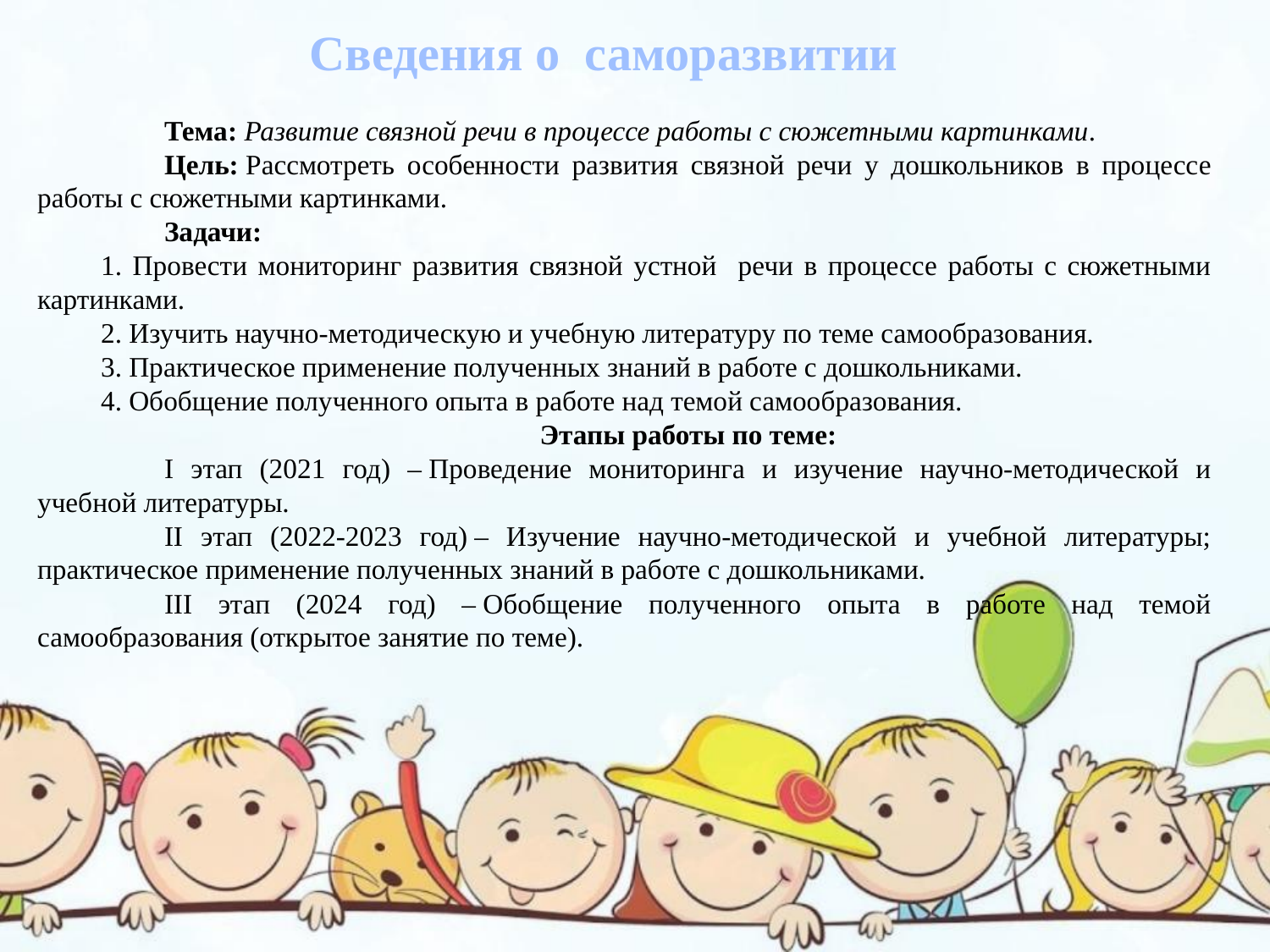

Сведения о  саморазвитии
	Тема: Развитие связной речи в процессе работы с сюжетными картинками.
	Цель: Рассмотреть особенности развития связной речи у дошкольников в процессе работы с сюжетными картинками.
	Задачи:
1. Провести мониторинг развития связной устной  речи в процессе работы с сюжетными картинками.
2. Изучить научно-методическую и учебную литературу по теме самообразования.
3. Практическое применение полученных знаний в работе с дошкольниками.
4. Обобщение полученного опыта в работе над темой самообразования.
	Этапы работы по теме:
	I этап (2021 год) – Проведение мониторинга и изучение научно-методической и учебной литературы.
	II этап (2022-2023 год) – Изучение научно-методической и учебной литературы; практическое применение полученных знаний в работе с дошкольниками.
	III этап (2024 год) – Обобщение полученного опыта в работе над темой самообразования (открытое занятие по теме).